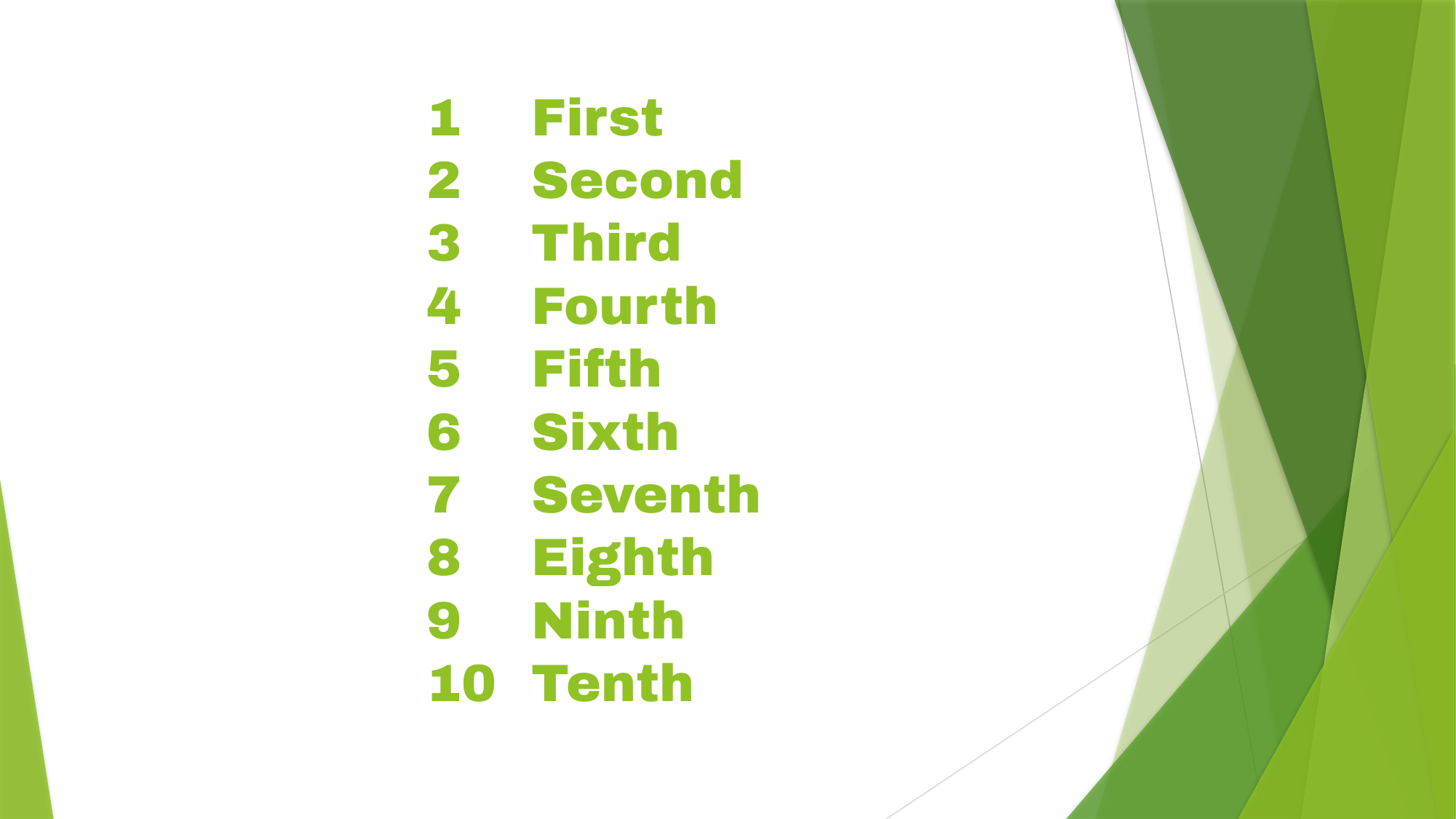

# 1    First 2    Second 3    Third 4    Fourth 5    Fifth 6    Sixth 7    Seventh 8    Eighth 9    Ninth 10  Tenth